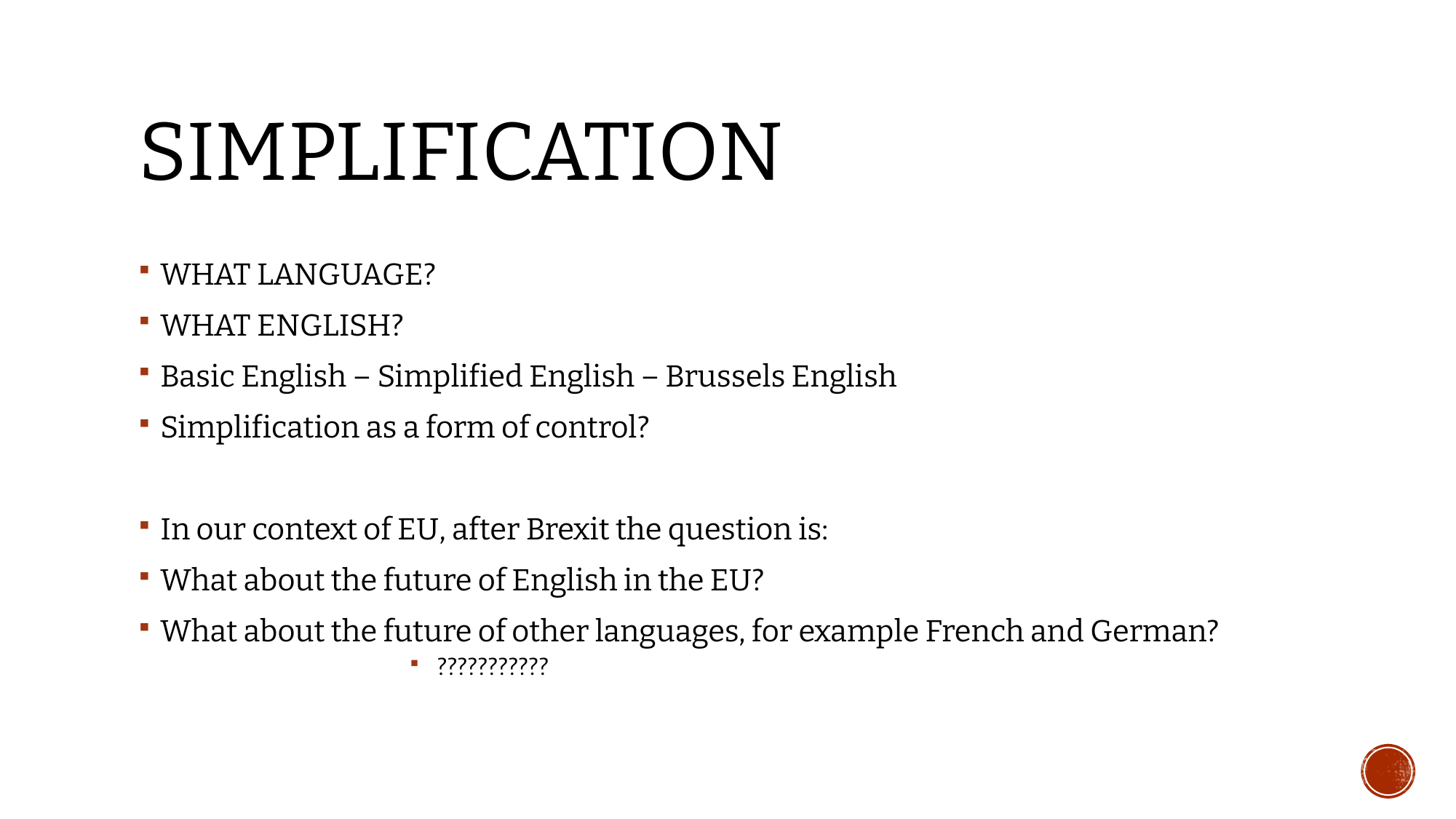

# SIMPLIFICATION
WHAT LANGUAGE?
WHAT ENGLISH?
Basic English – Simplified English – Brussels English
Simplification as a form of control?

In our context of EU, after Brexit the question is:
What about the future of English in the EU?
What about the future of other languages, for example French and German?
???????????